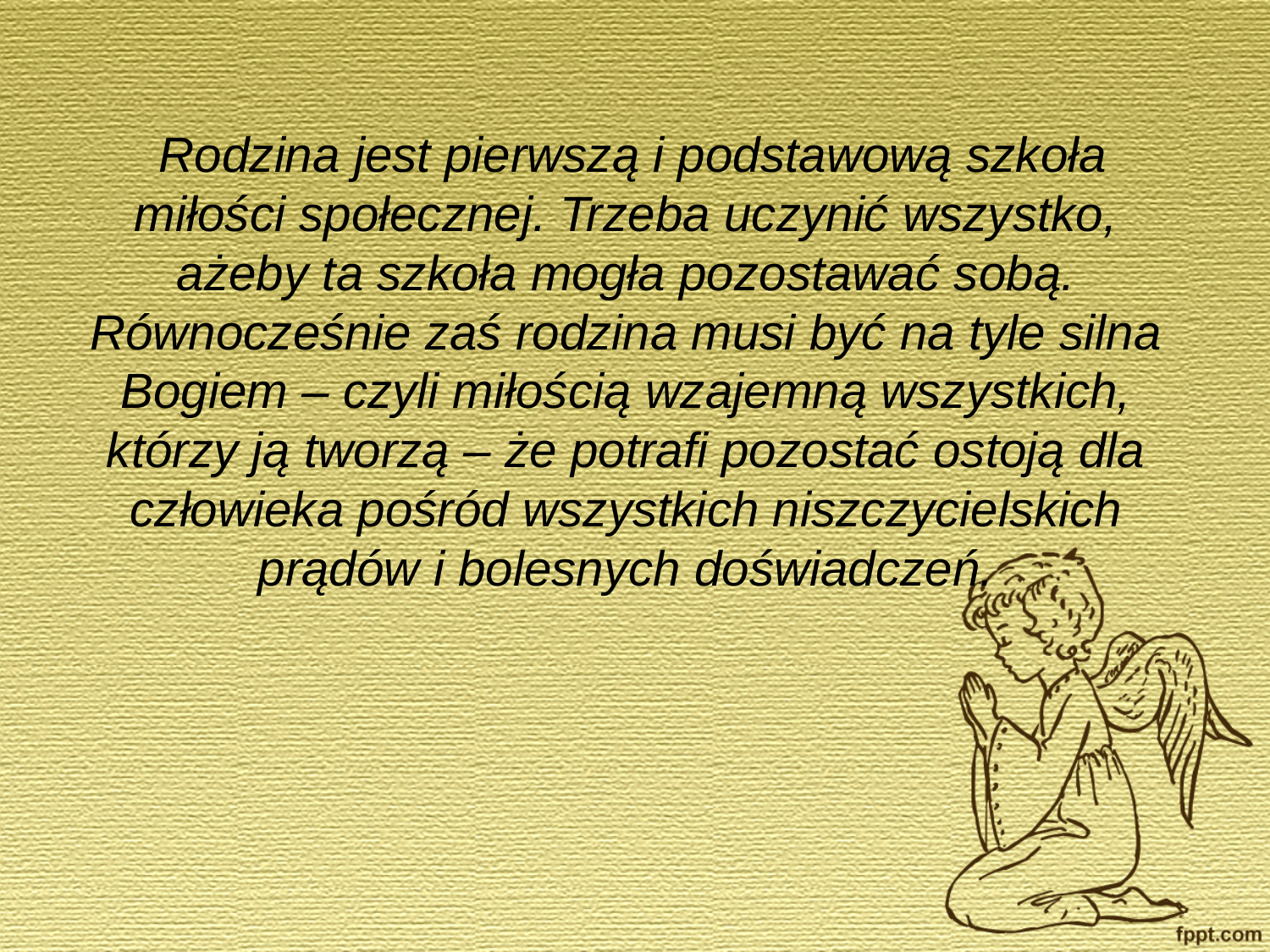

#
 Rodzina jest pierwszą i podstawową szkoła miłości społecznej. Trzeba uczynić wszystko, ażeby ta szkoła mogła pozostawać sobą. Równocześnie zaś rodzina musi być na tyle silna Bogiem – czyli miłością wzajemną wszystkich, którzy ją tworzą – że potrafi pozostać ostoją dla człowieka pośród wszystkich niszczycielskich prądów i bolesnych doświadczeń.